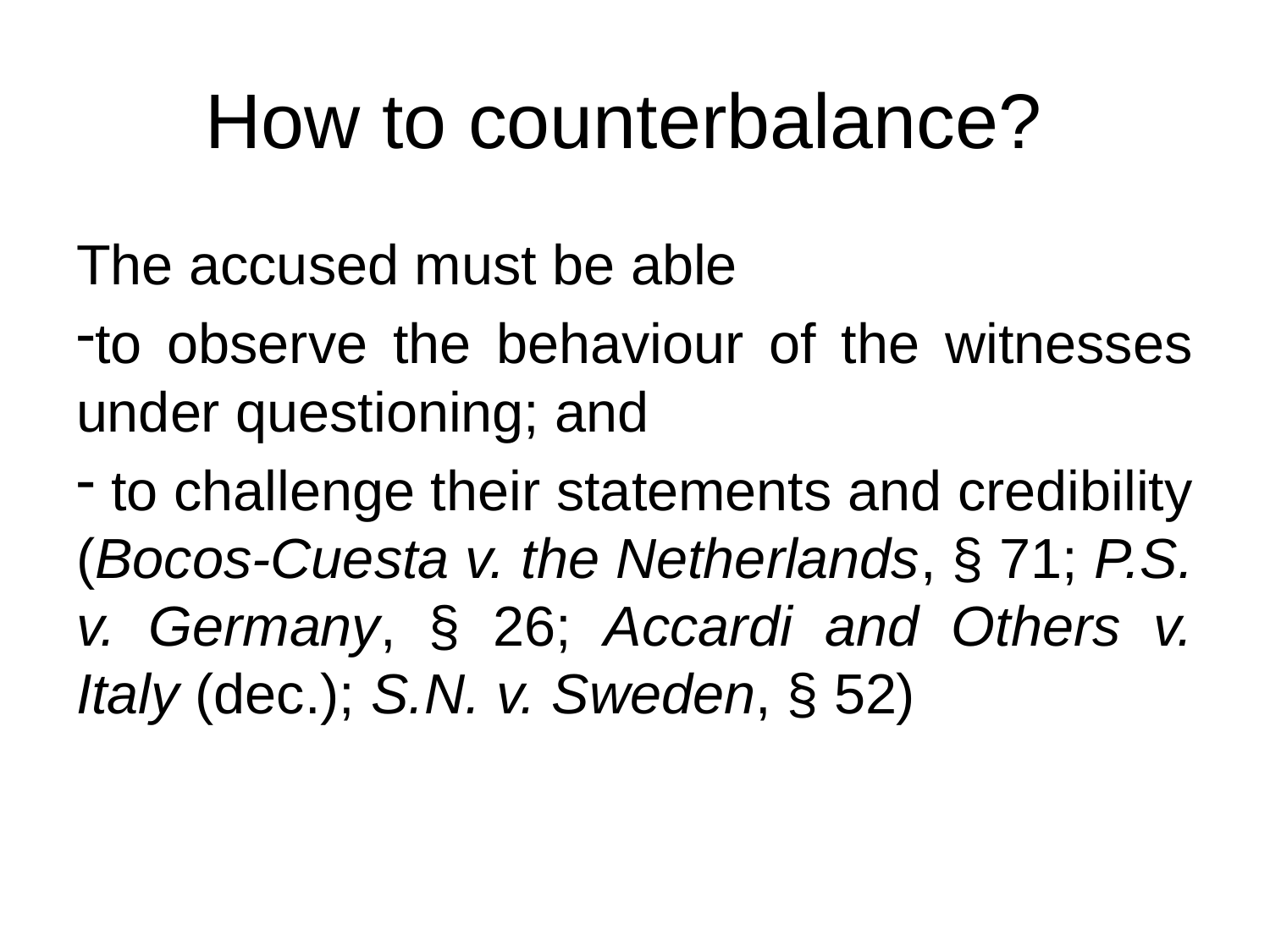

# How to counterbalance?
The accused must be able
to observe the behaviour of the witnesses under questioning; and
 to challenge their statements and credibility (Bocos-Cuesta v. the Netherlands, § 71; P.S. v. Germany, § 26; Accardi and Others v. Italy (dec.); S.N. v. Sweden, § 52)